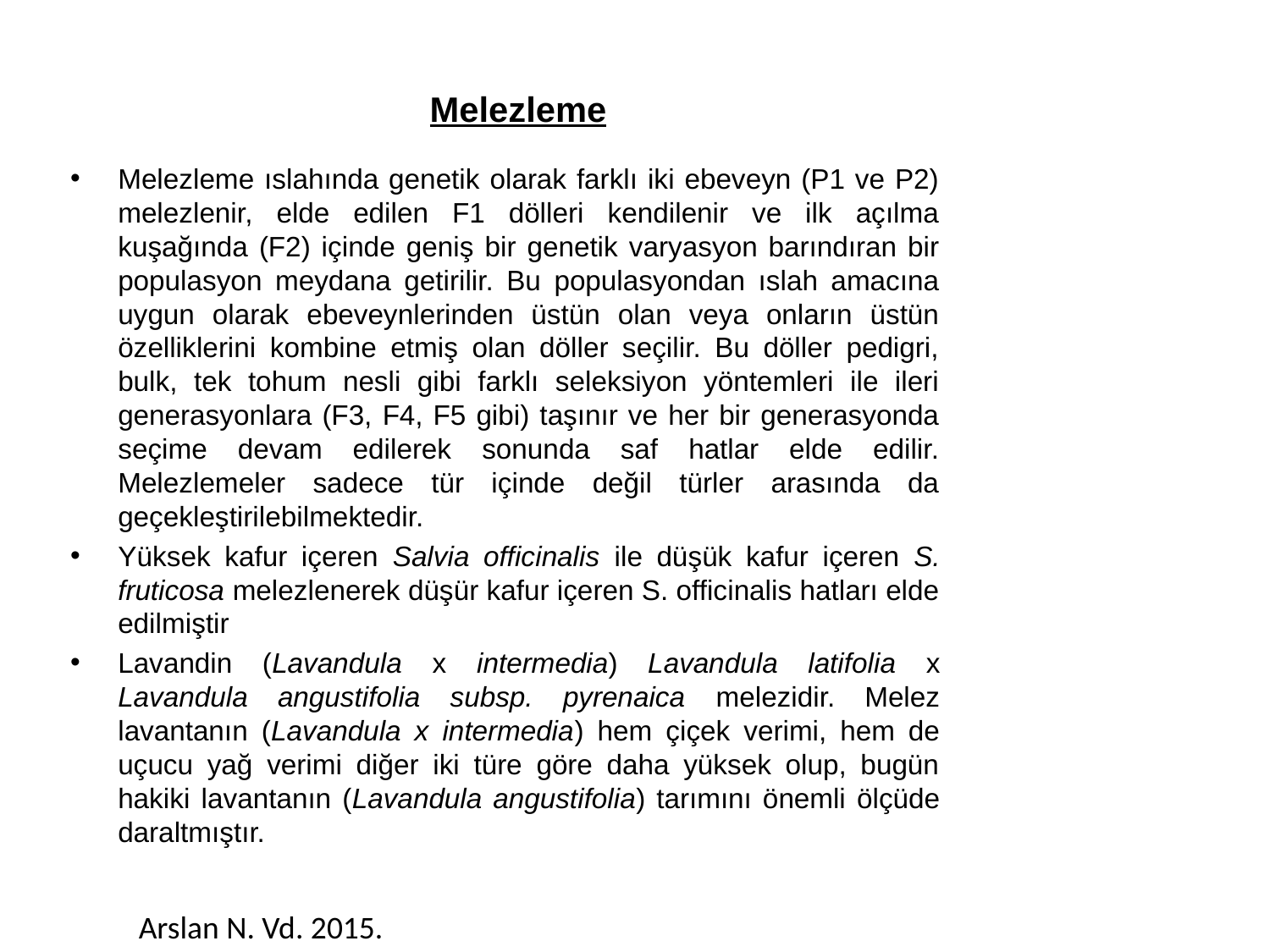

# Melezleme
Melezleme ıslahında genetik olarak farklı iki ebeveyn (P1 ve P2) melezlenir, elde edilen F1 dölleri kendilenir ve ilk açılma kuşağında (F2) içinde geniş bir genetik varyasyon barındıran bir populasyon meydana getirilir. Bu populasyondan ıslah amacına uygun olarak ebeveynlerinden üstün olan veya onların üstün özelliklerini kombine etmiş olan döller seçilir. Bu döller pedigri, bulk, tek tohum nesli gibi farklı seleksiyon yöntemleri ile ileri generasyonlara (F3, F4, F5 gibi) taşınır ve her bir generasyonda seçime devam edilerek sonunda saf hatlar elde edilir. Melezlemeler sadece tür içinde değil türler arasında da geçekleştirilebilmektedir.
Yüksek kafur içeren Salvia officinalis ile düşük kafur içeren S. fruticosa melezlenerek düşür kafur içeren S. officinalis hatları elde edilmiştir
Lavandin (Lavandula x intermedia) Lavandula latifolia x Lavandula angustifolia subsp. pyrenaica melezidir. Melez lavantanın (Lavandula x intermedia) hem çiçek verimi, hem de uçucu yağ verimi diğer iki türe göre daha yüksek olup, bugün hakiki lavantanın (Lavandula angustifolia) tarımını önemli ölçüde daraltmıştır.

Arslan N. Vd. 2015.